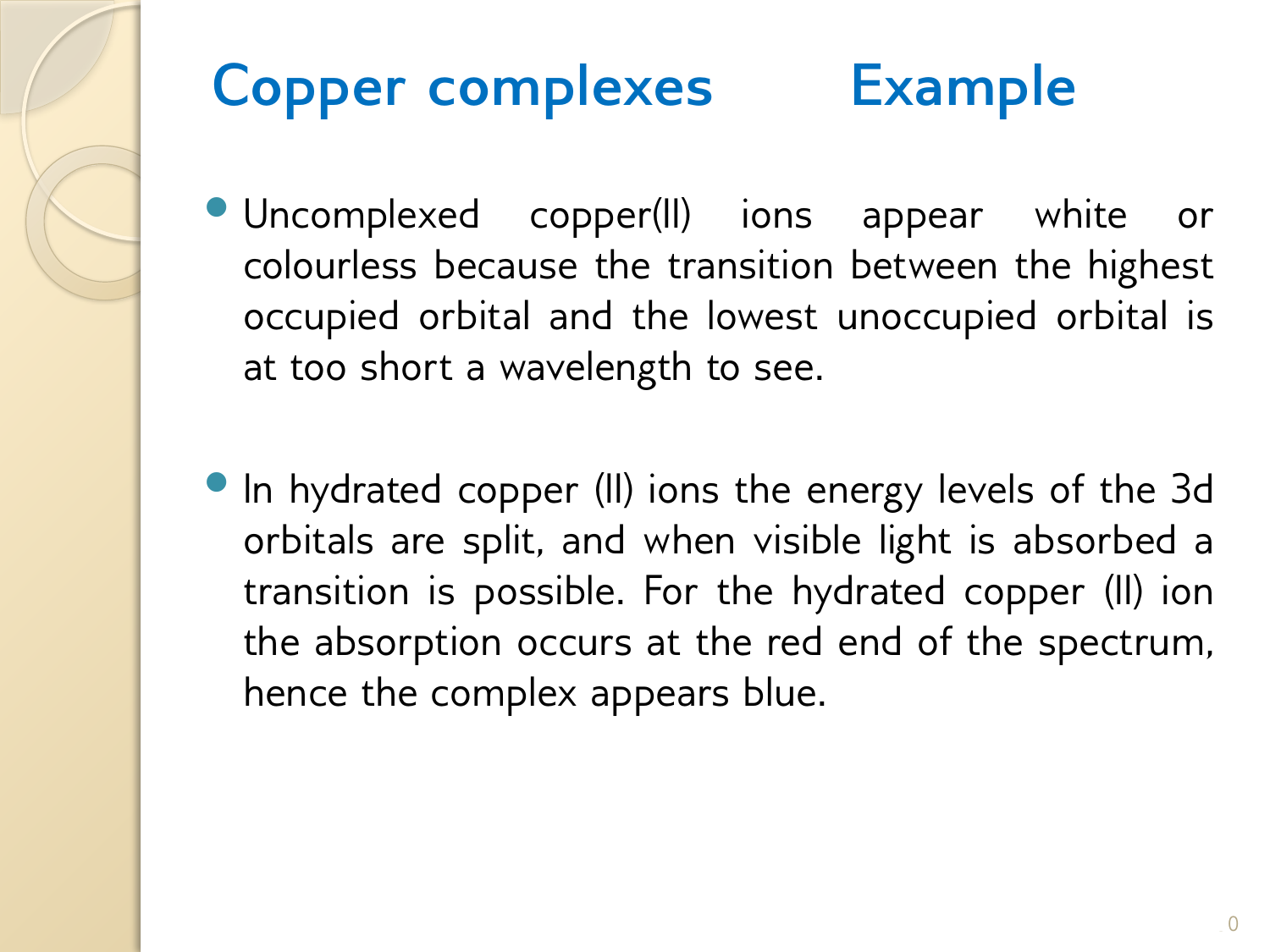

# Copper complexes       Example
Uncomplexed copper(II) ions appear white or colourless because the transition between the highest occupied orbital and the lowest unoccupied orbital is at too short a wavelength to see.

In hydrated copper (II) ions the energy levels of the 3d orbitals are split, and when visible light is absorbed a transition is possible. For the hydrated copper (II) ion the absorption occurs at the red end of the spectrum, hence the complex appears blue.

30